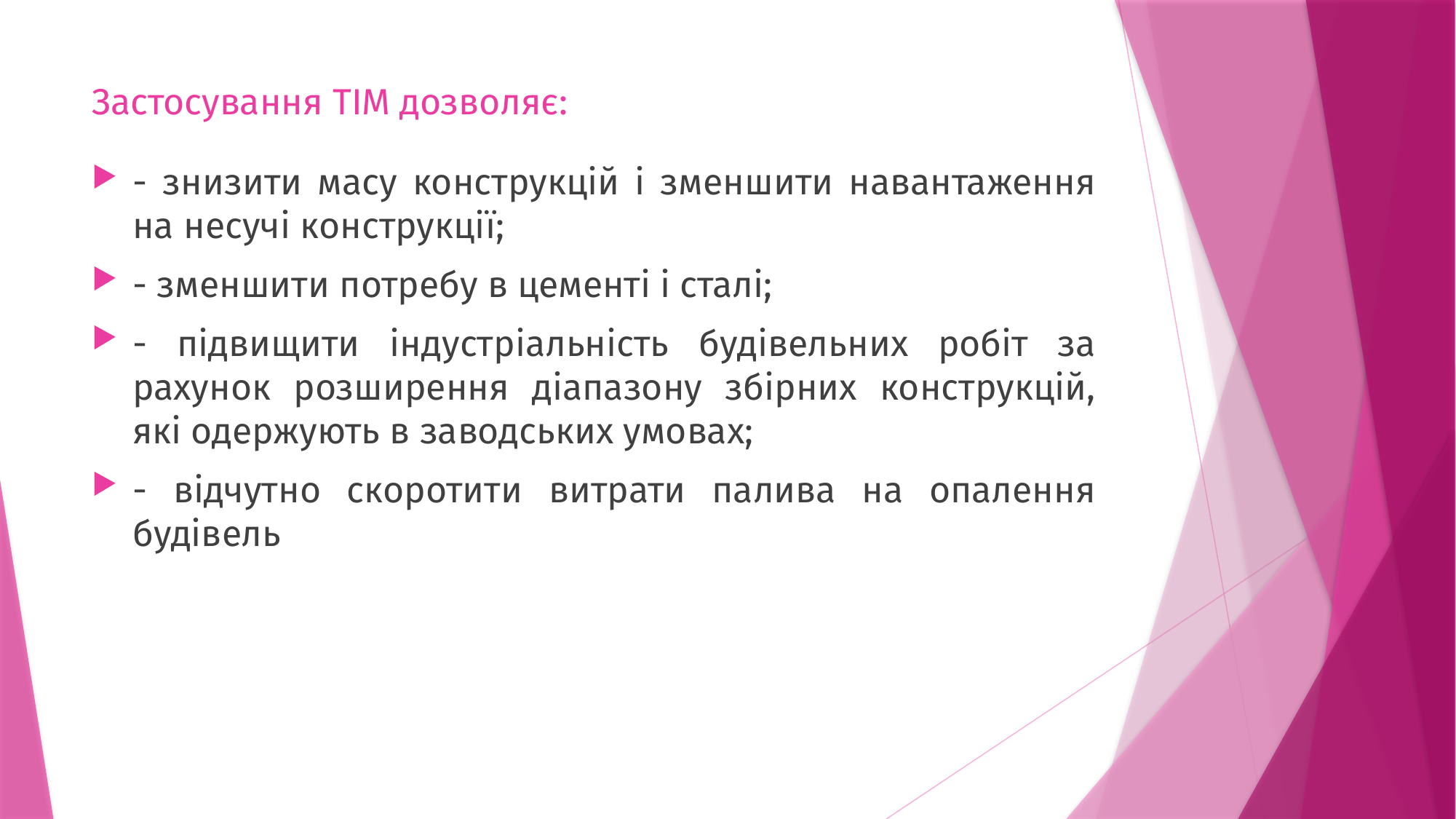

# Застосування ТІМ дозволяє:
- знизити масу конструкцій і зменшити навантаження на несучі конструкції;
- зменшити потребу в цементі і сталі;
- підвищити індустріальність будівельних робіт за рахунок розширення діапазону збірних конструкцій, які одержують в заводських умовах;
- відчутно скоротити витрати палива на опалення будівель